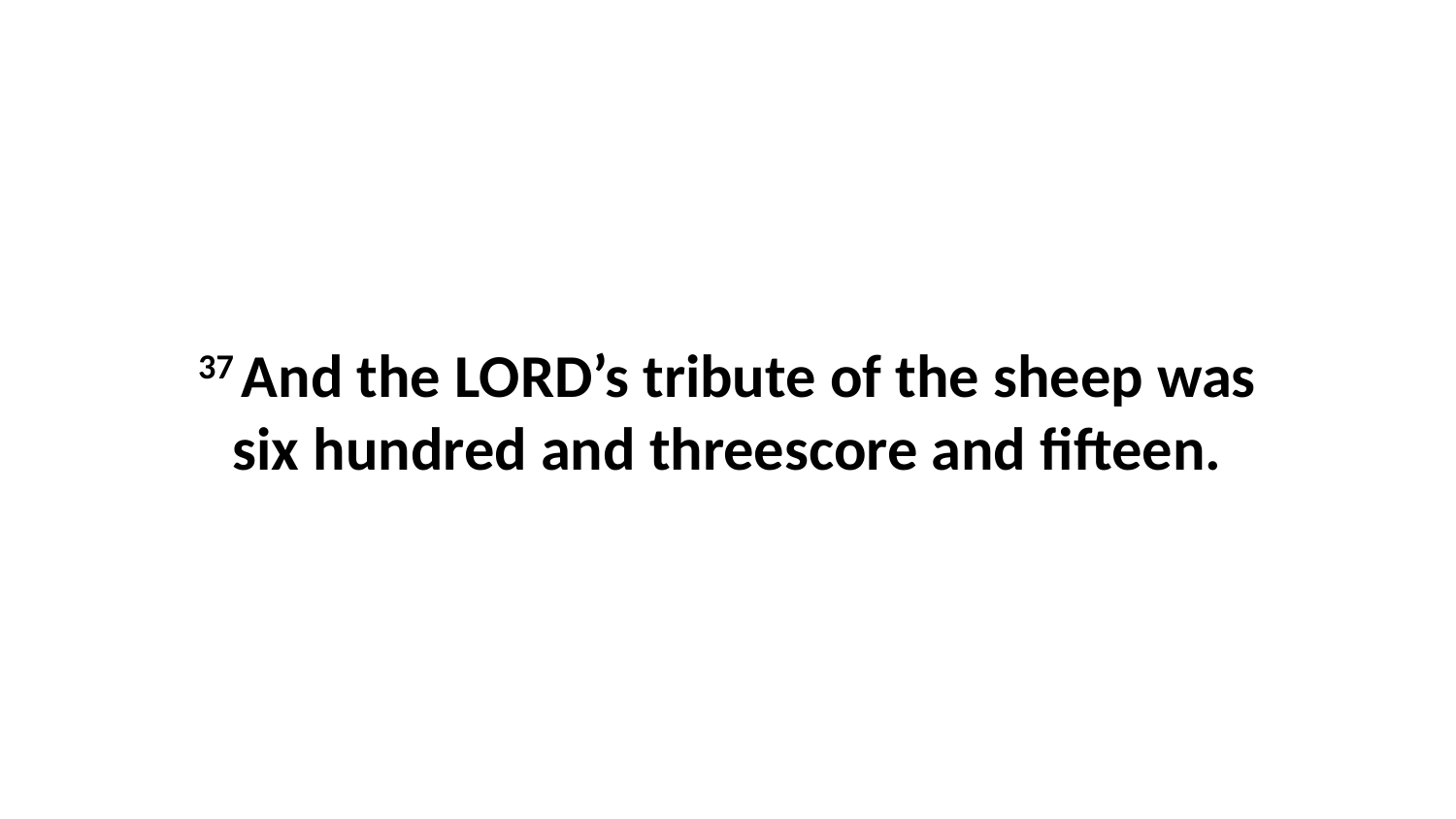

37 And the LORD’s tribute of the sheep was six hundred and threescore and fifteen.